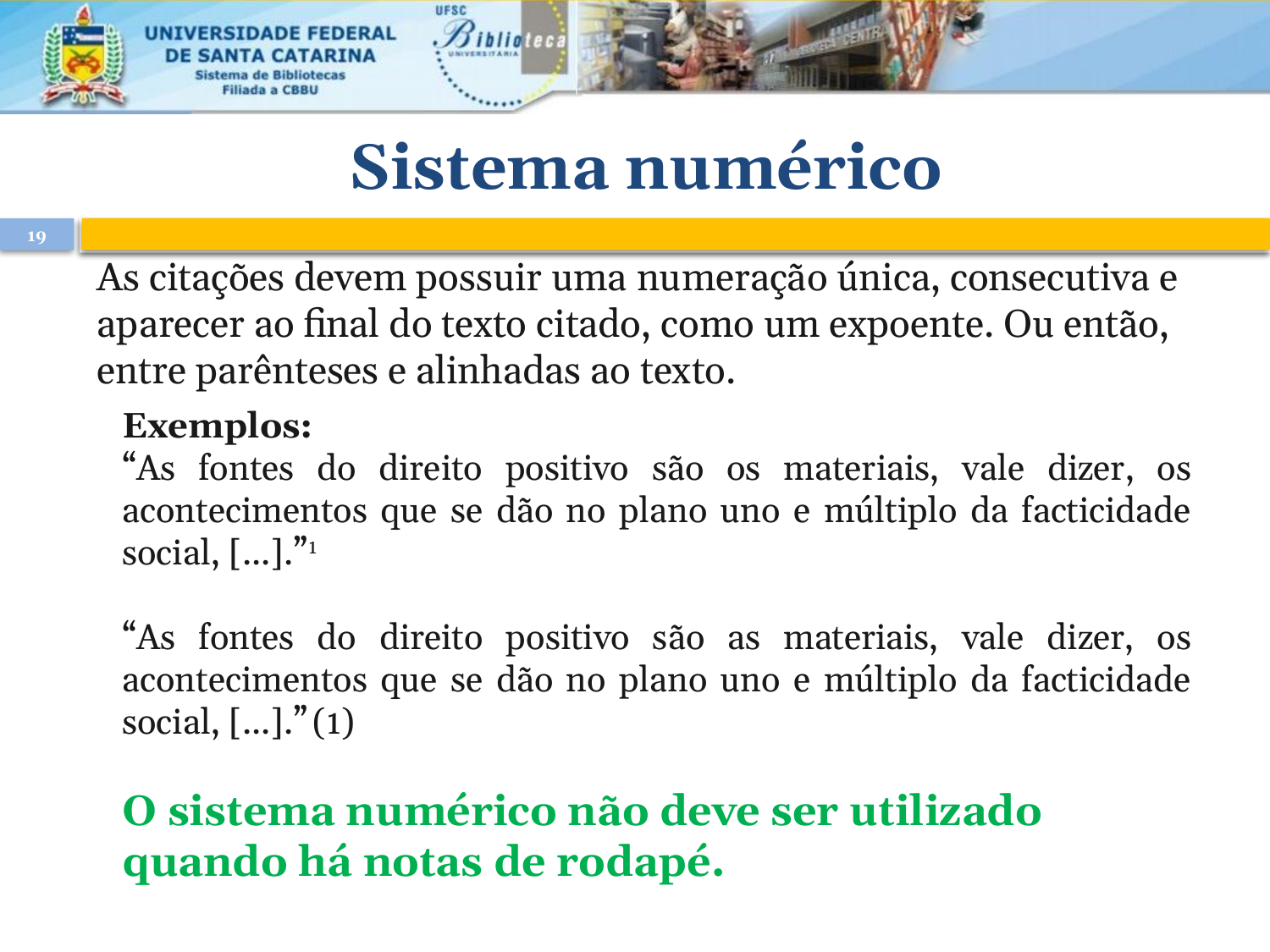

# Sistema numérico
19
As citações devem possuir uma numeração única, consecutiva e aparecer ao final do texto citado, como um expoente. Ou então, entre parênteses e alinhadas ao texto.
Exemplos:
“As fontes do direito positivo são os materiais, vale dizer, os acontecimentos que se dão no plano uno e múltiplo da facticidade social, [...].”1

“As fontes do direito positivo são as materiais, vale dizer, os acontecimentos que se dão no plano uno e múltiplo da facticidade social, [...].” (1)

O sistema numérico não deve ser utilizado quando há notas de rodapé.